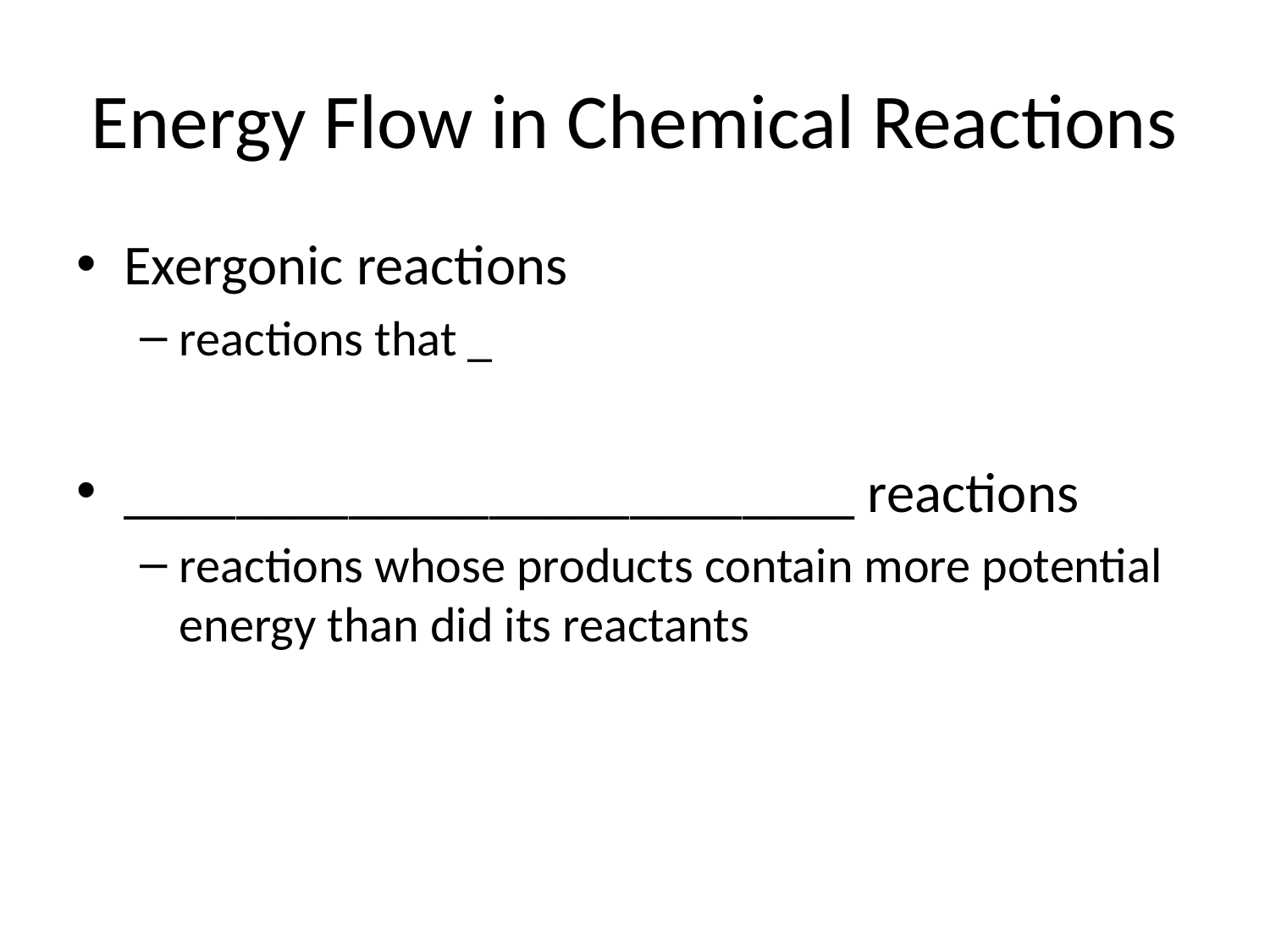

# Energy Flow in Chemical Reactions
Exergonic reactions
reactions that _

__________________________ reactions
reactions whose products contain more potential energy than did its reactants